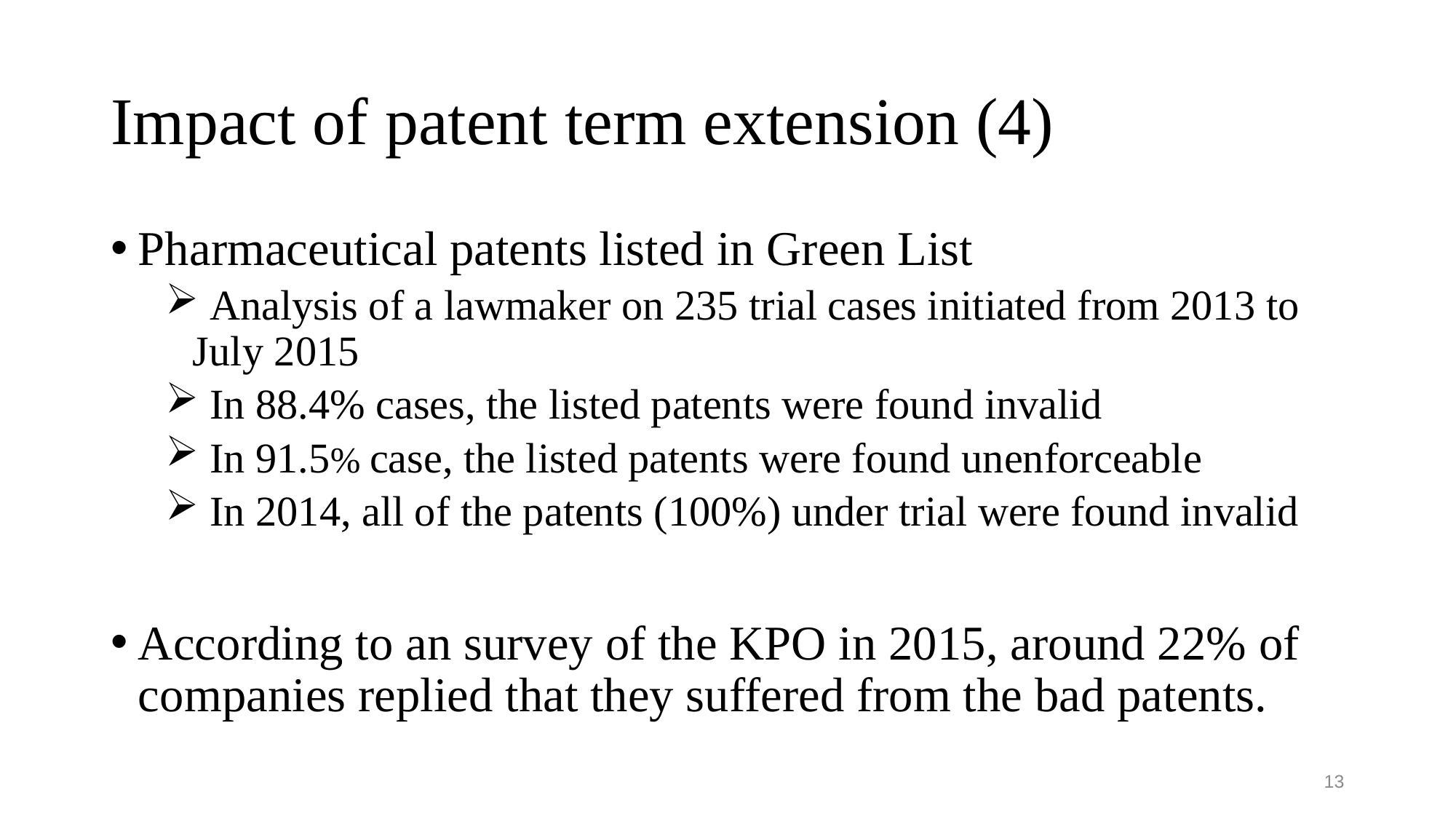

# Impact of patent term extension (4)
Pharmaceutical patents listed in Green List
 Analysis of a lawmaker on 235 trial cases initiated from 2013 to July 2015
 In 88.4% cases, the listed patents were found invalid
 In 91.5% case, the listed patents were found unenforceable
 In 2014, all of the patents (100%) under trial were found invalid

According to an survey of the KPO in 2015, around 22% of companies replied that they suffered from the bad patents.

13